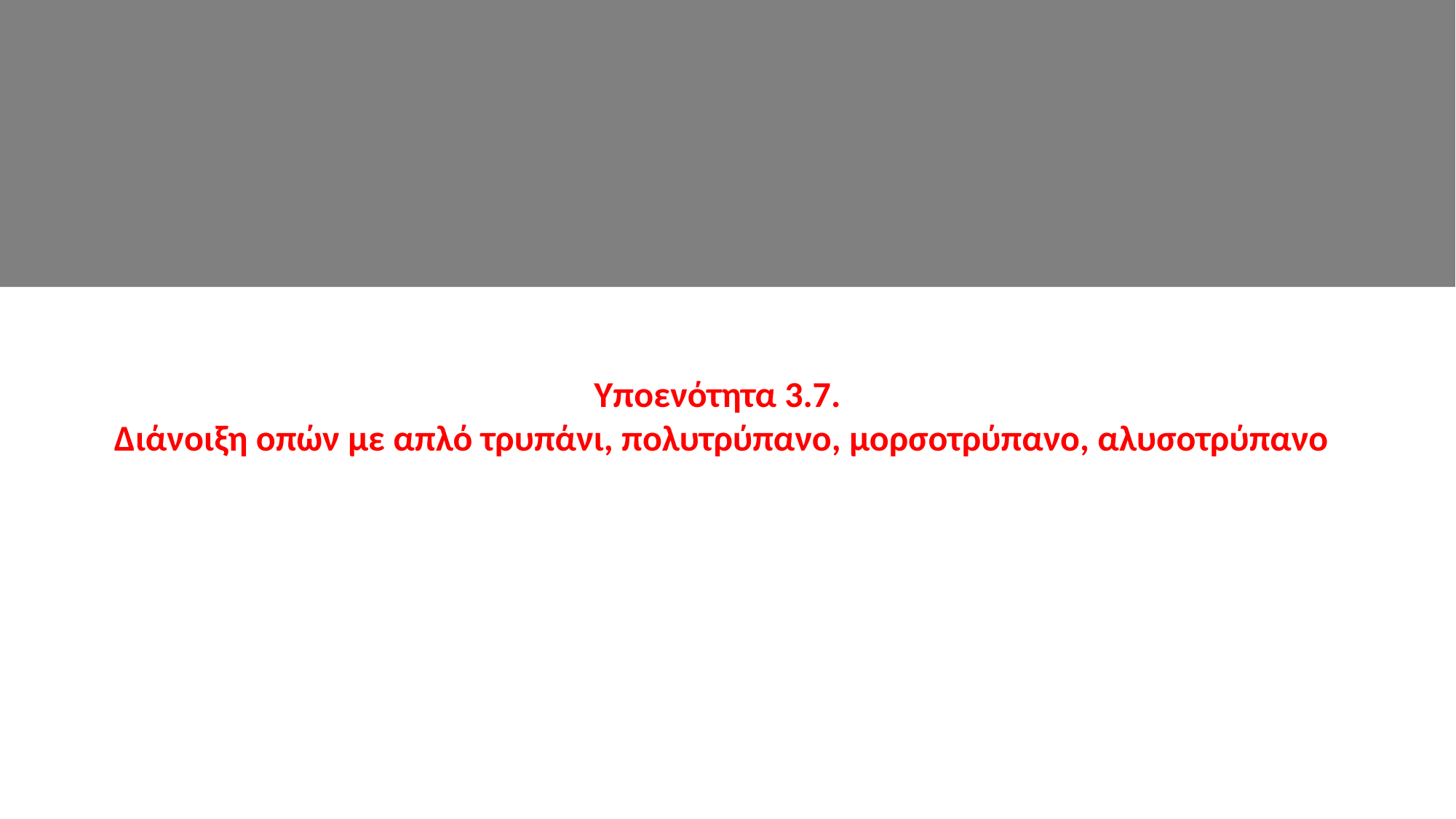

Υποενότητα 3.7.
Διάνοιξη οπών με απλό τρυπάνι, πολυτρύπανο, μορσοτρύπανο, αλυσοτρύπανο